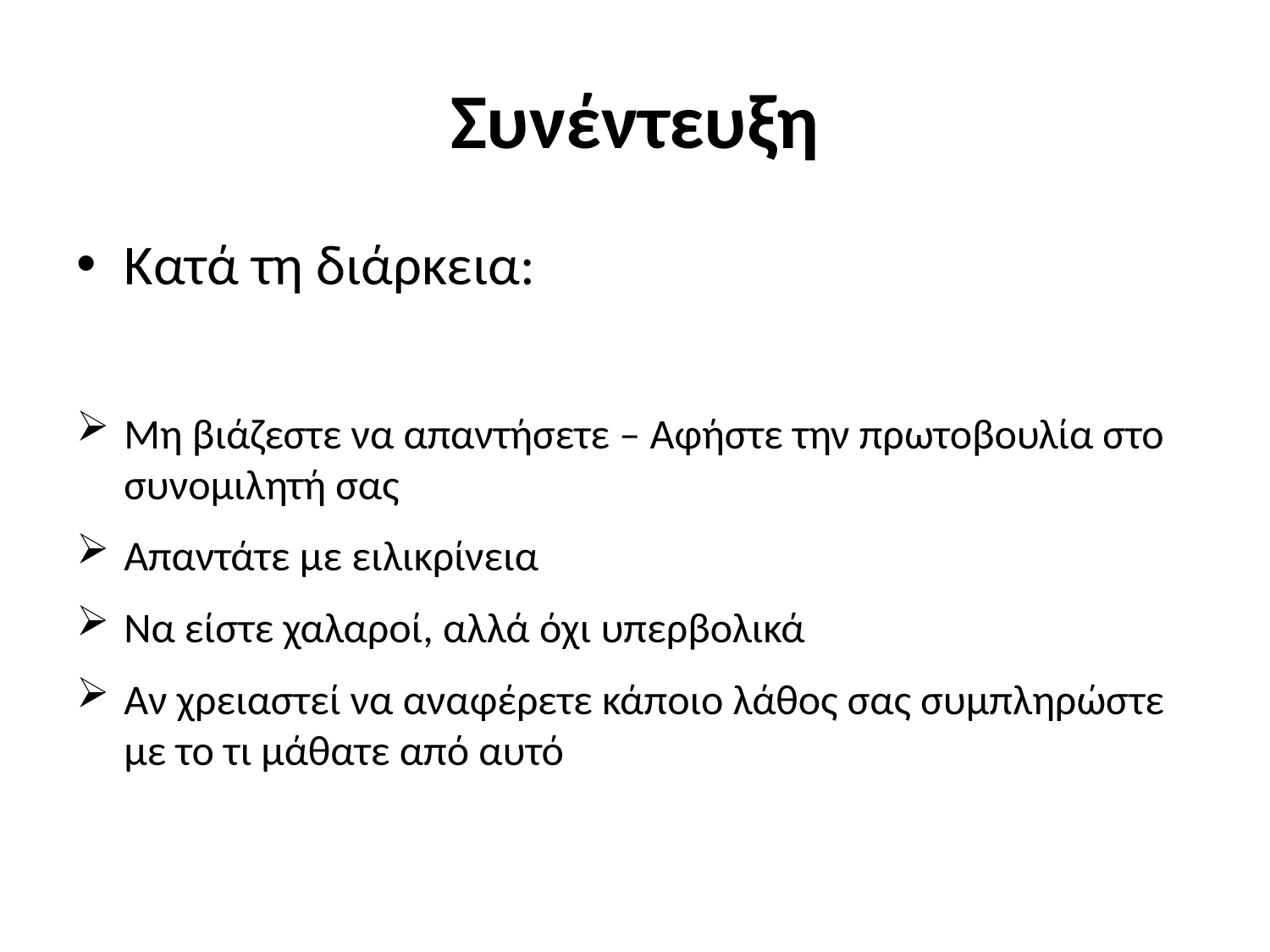

# Συνέντευξη
Κατά τη διάρκεια:

Μη βιάζεστε να απαντήσετε – Αφήστε την πρωτοβουλία στο συνομιλητή σας
Απαντάτε με ειλικρίνεια
Να είστε χαλαροί, αλλά όχι υπερβολικά
Αν χρειαστεί να αναφέρετε κάποιο λάθος σας συμπληρώστε με το τι μάθατε από αυτό